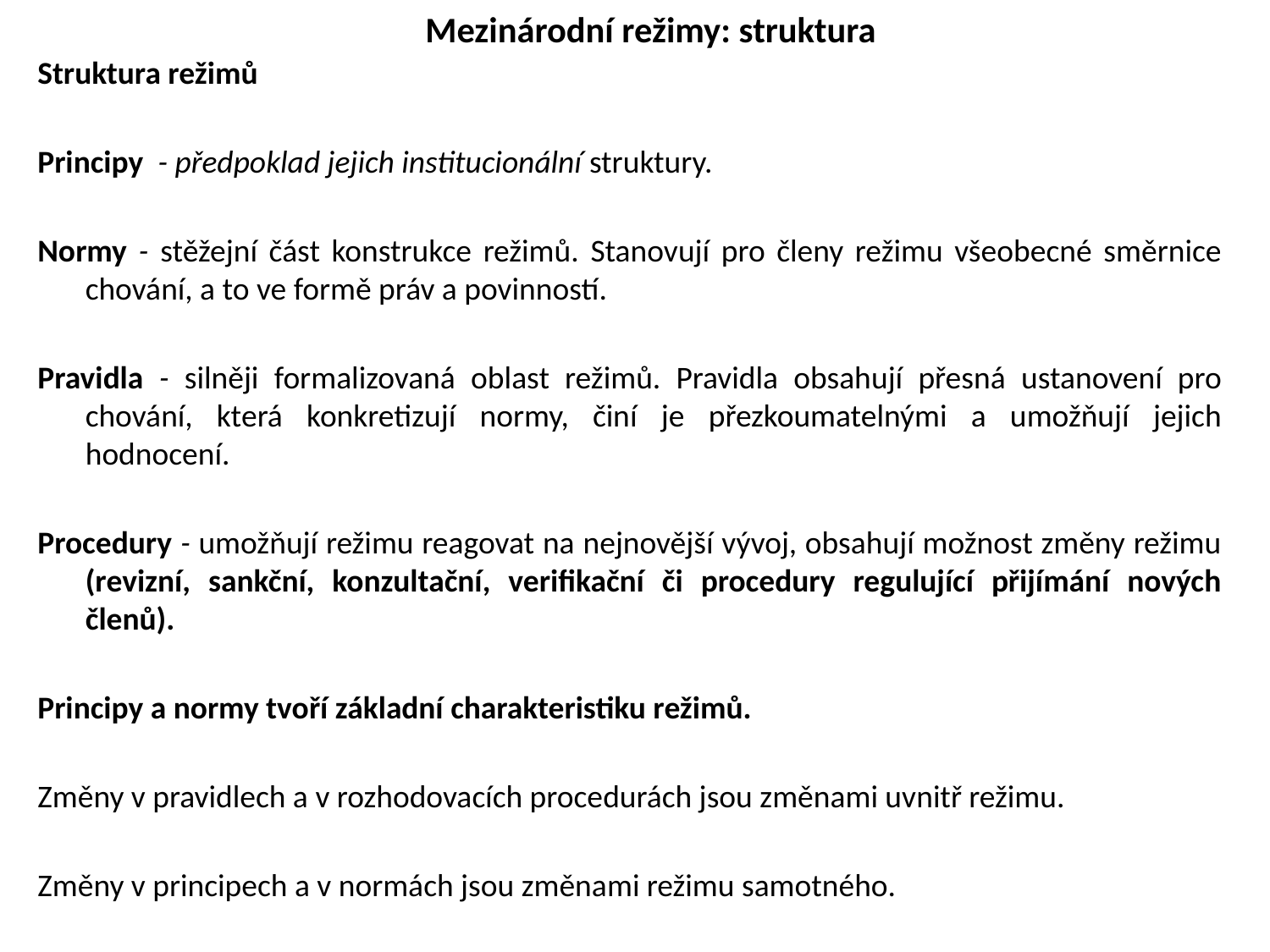

# Mezinárodní režimy: struktura
Struktura režimů

Principy  - předpoklad jejich institucionální struktury.

Normy - stěžejní část konstrukce režimů. Stanovují pro členy režimu všeobecné směrnice chování, a to ve formě práv a povinností.

Pravidla - silněji formalizovaná oblast režimů. Pravidla obsahují přesná ustanovení pro chování, která konkretizují normy, činí je přezkoumatelnými a umožňují jejich hodnocení.

Procedury - umožňují režimu reagovat na nejnovější vývoj, obsahují možnost změny režimu (revizní, sankční, konzultační, verifikační či procedury regulující přijímání nových členů).

Principy a normy tvoří základní charakteristiku režimů.

Změny v pravidlech a v rozhodovacích procedurách jsou změnami uvnitř režimu.

Změny v principech a v normách jsou změnami režimu samotného.